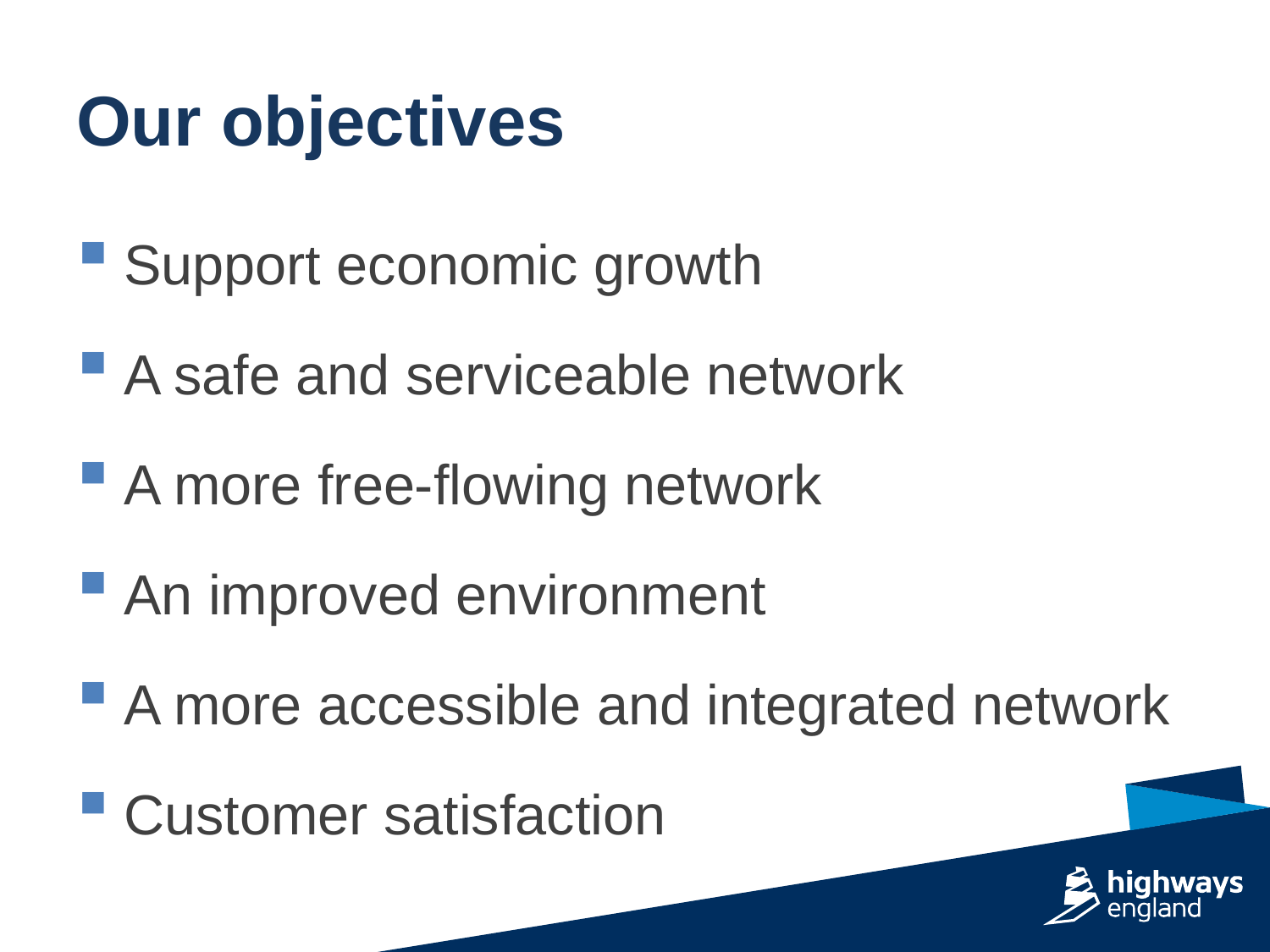

# Our objectives
Support economic growth
A safe and serviceable network
A more free-flowing network
An improved environment
A more accessible and integrated network
Customer satisfaction